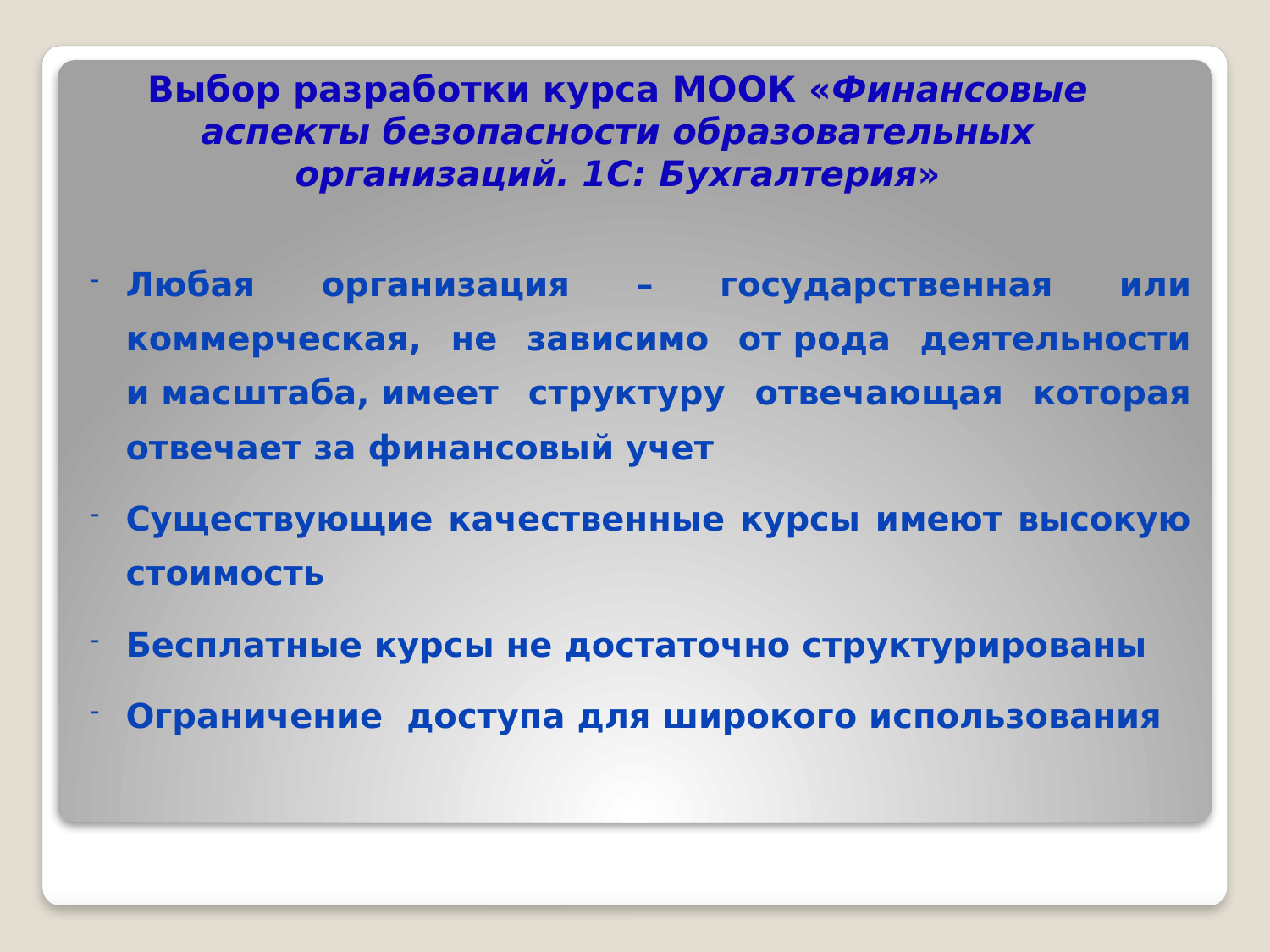

# Выбор разработки курса МООК «Финансовые аспекты безопасности образовательных организаций. 1С: Бухгалтерия»
Любая организация – государственная или коммерческая, не зависимо от рода деятельности и масштаба, имеет структуру отвечающая которая отвечает за финансовый учет
Существующие качественные курсы имеют высокую стоимость
Бесплатные курсы не достаточно структурированы
Ограничение  доступа для широкого использования